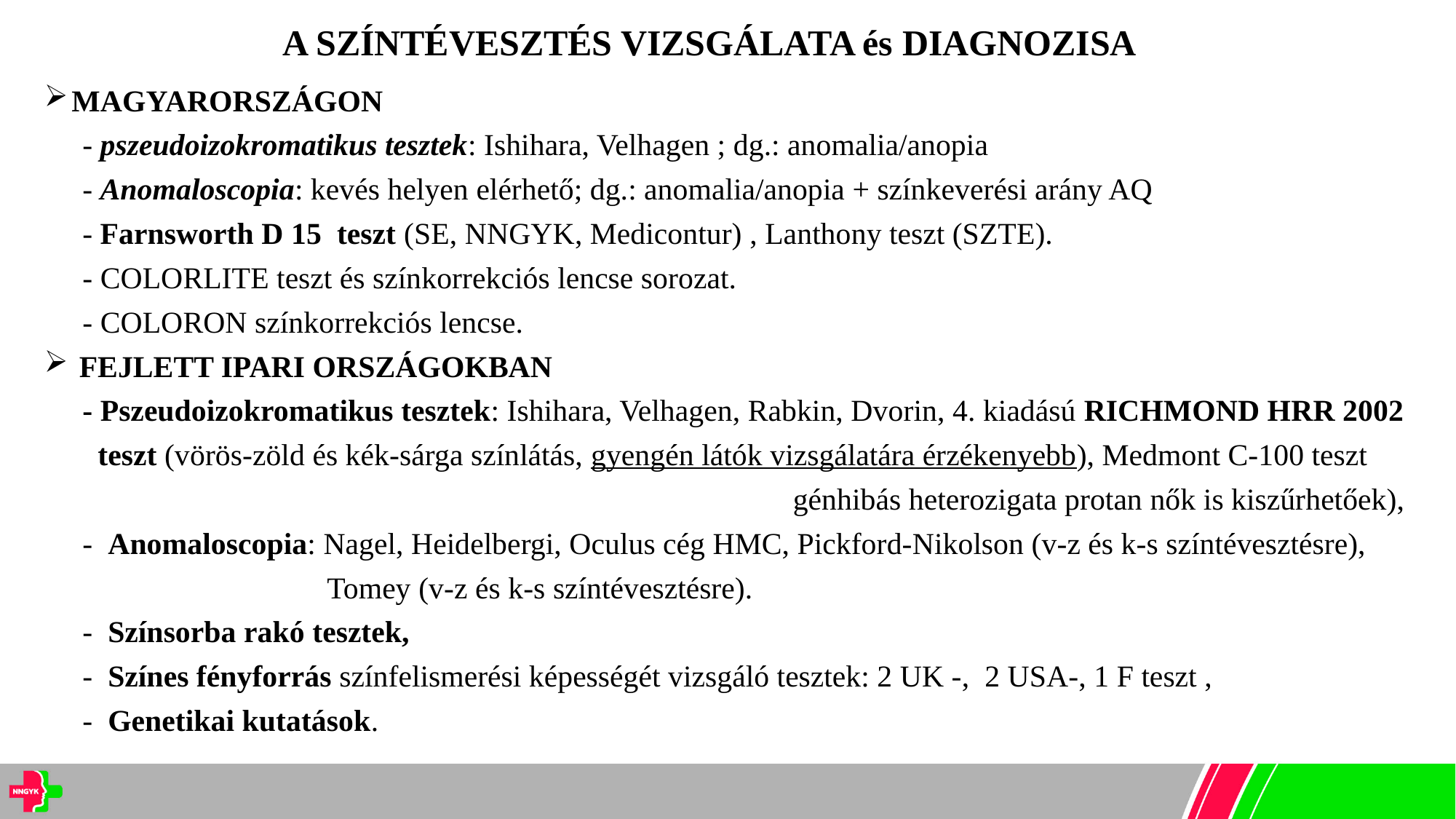

# A SZÍNTÉVESZTÉS VIZSGÁLATA és DIAGNOZISA
MAGYARORSZÁGON
     - pszeudoizokromatikus tesztek: Ishihara, Velhagen ; dg.: anomalia/anopia
     - Anomaloscopia: kevés helyen elérhető; dg.: anomalia/anopia + színkeverési arány AQ
     - Farnsworth D 15  teszt (SE, NNGYK, Medicontur) , Lanthony teszt (SZTE).
     - COLORLITE teszt és színkorrekciós lencse sorozat.
     - COLORON színkorrekciós lencse.
 FEJLETT IPARI ORSZÁGOKBAN
     - Pszeudoizokromatikus tesztek: Ishihara, Velhagen, Rabkin, Dvorin, 4. kiadású RICHMOND HRR 2002
       teszt (vörös-zöld és kék-sárga színlátás, gyengén látók vizsgálatára érzékenyebb), Medmont C-100 teszt
                                                                                                  génhibás heterozigata protan nők is kiszűrhetőek),
     -  Anomaloscopia: Nagel, Heidelbergi, Oculus cég HMC, Pickford-Nikolson (v-z és k-s színtévesztésre),
                                     Tomey (v-z és k-s színtévesztésre).
     -  Színsorba rakó tesztek,
     -  Színes fényforrás színfelismerési képességét vizsgáló tesztek: 2 UK -,  2 USA-, 1 F teszt ,
     -  Genetikai kutatások.